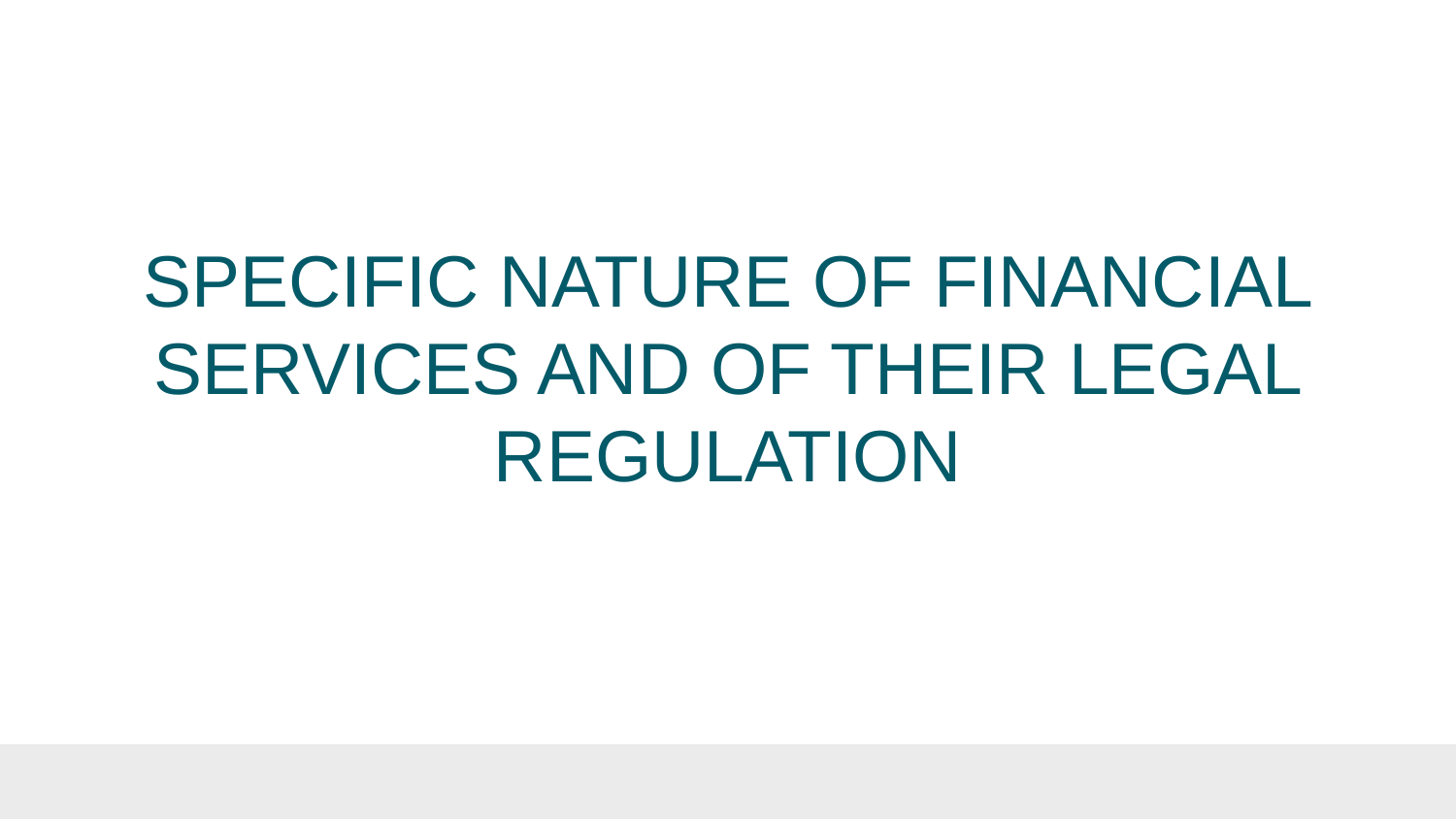

# SPECIFIC NATURE OF FINANCIAL SERVICES AND OF THEIR LEGAL REGULATION